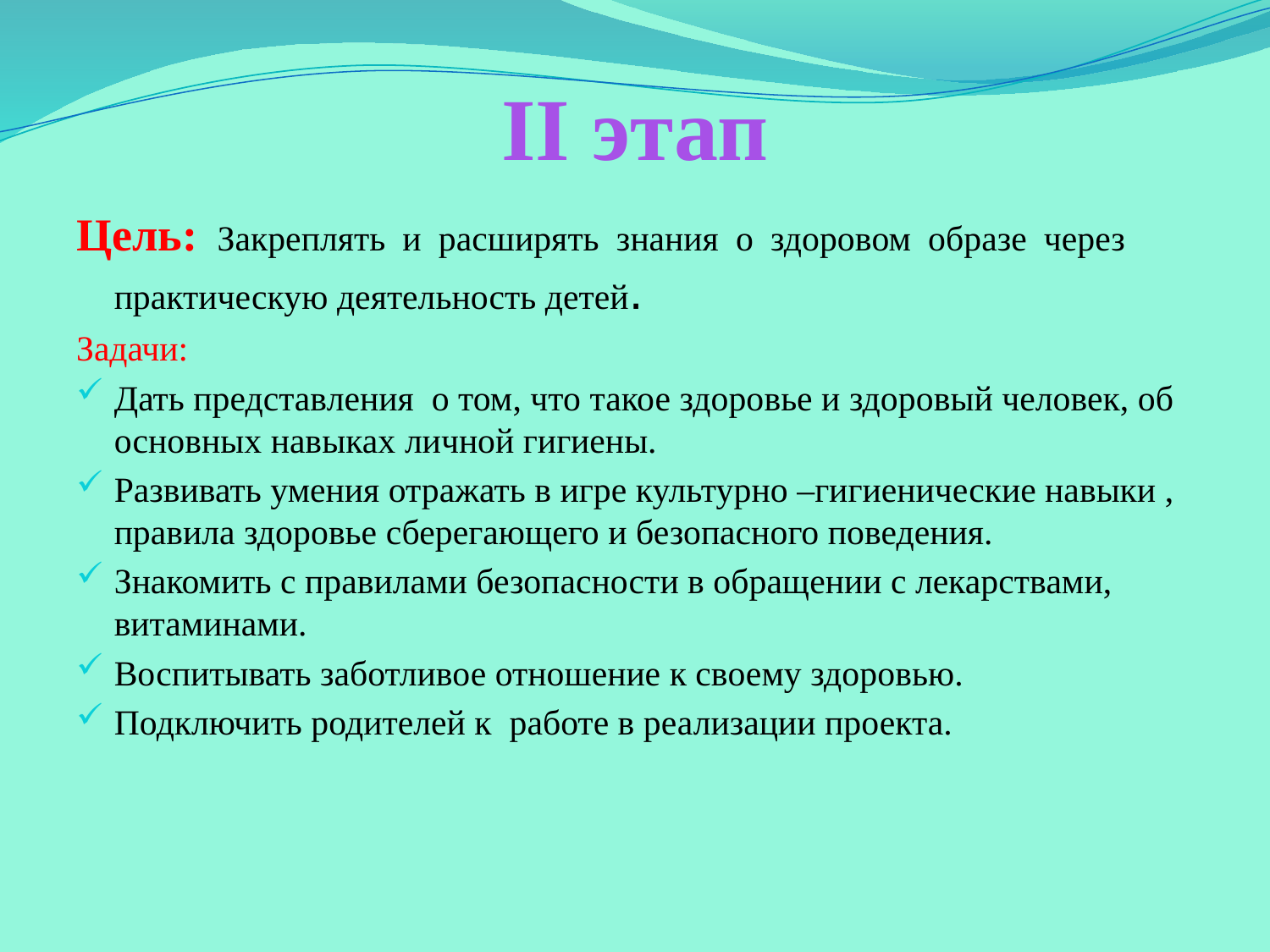

# II этап
Цель: Закреплять и расширять знания о здоровом образе через     практическую деятельность детей.
Задачи:
Дать представления  о том, что такое здоровье и здоровый человек, об основных навыках личной гигиены.
Развивать умения отражать в игре культурно –гигиенические навыки , правила здоровье сберегающего и безопасного поведения.
Знакомить с правилами безопасности в обращении с лекарствами, витаминами.
Воспитывать заботливое отношение к своему здоровью.
Подключить родителей к  работе в реализации проекта.